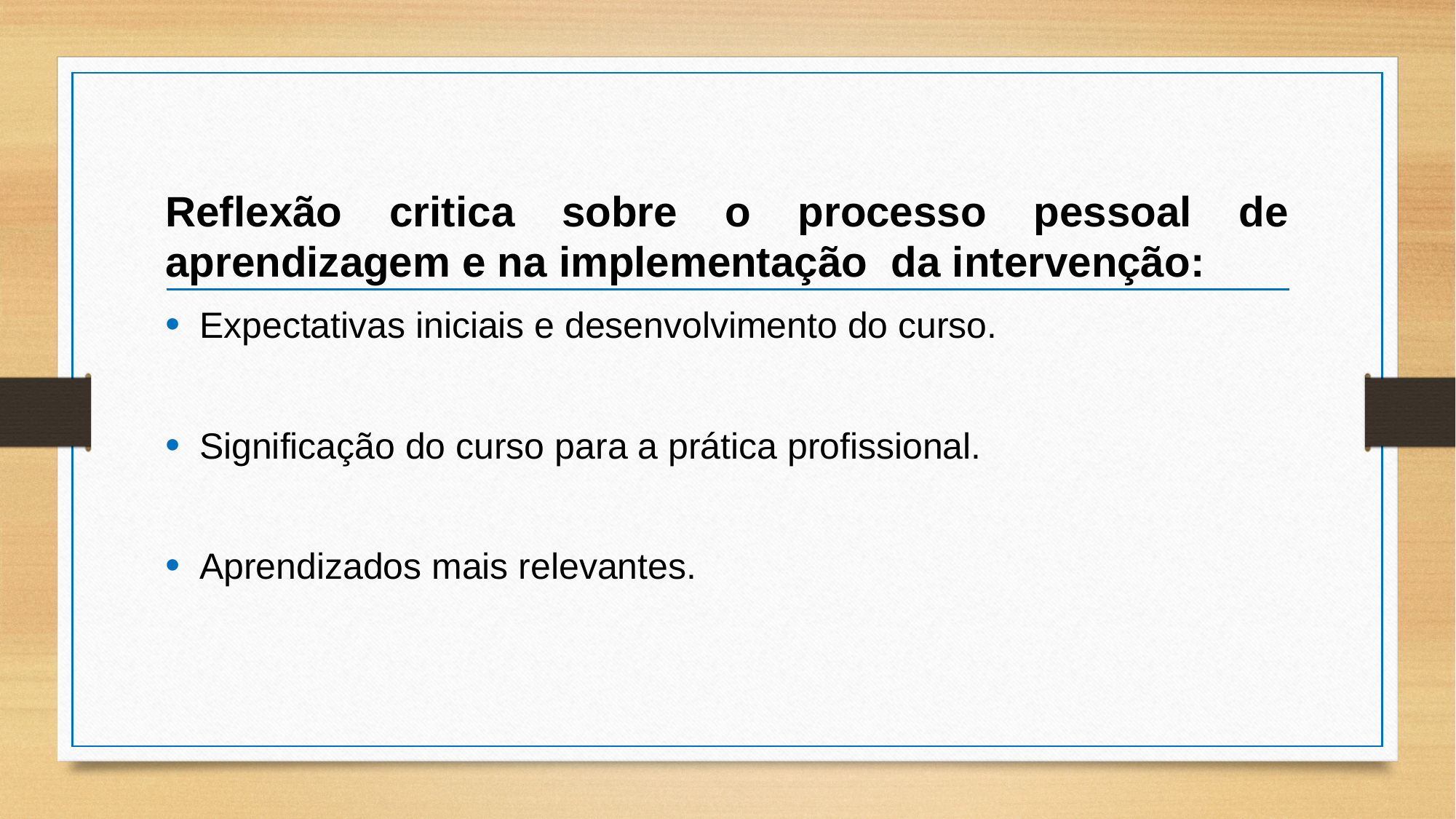

Reflexão critica sobre o processo pessoal de aprendizagem e na implementação  da intervenção:
Expectativas iniciais e desenvolvimento do curso.

Significação do curso para a prática profissional.

Aprendizados mais relevantes.